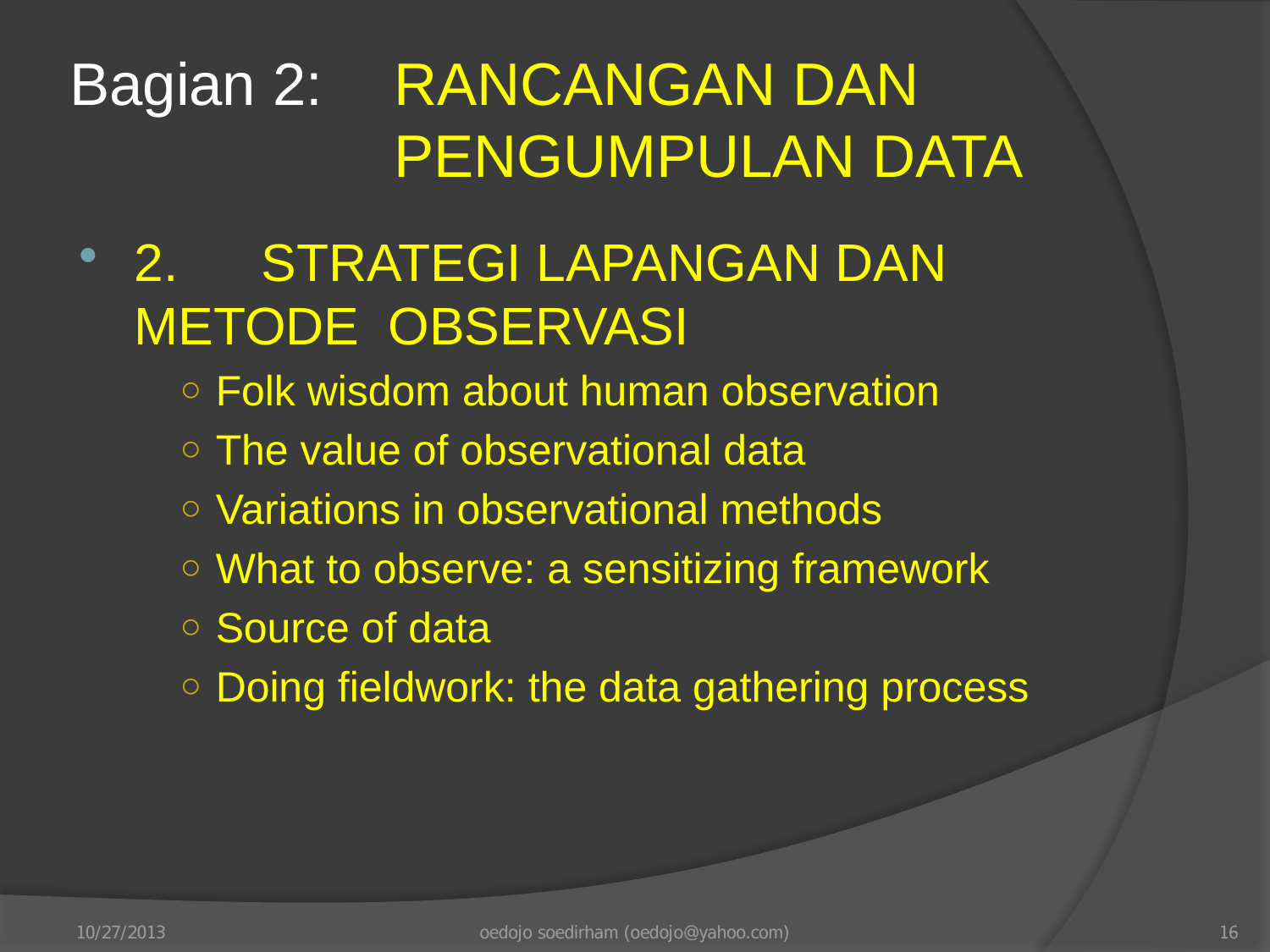

# Bagian 2:	RANCANGAN DAN 			  	PENGUMPULAN DATA
2.	STRATEGI LAPANGAN DAN METODE 	OBSERVASI
Folk wisdom about human observation
The value of observational data
Variations in observational methods
What to observe: a sensitizing framework
Source of data
Doing fieldwork: the data gathering process

10/27/2013
oedojo soedirham (oedojo@yahoo.com)
16